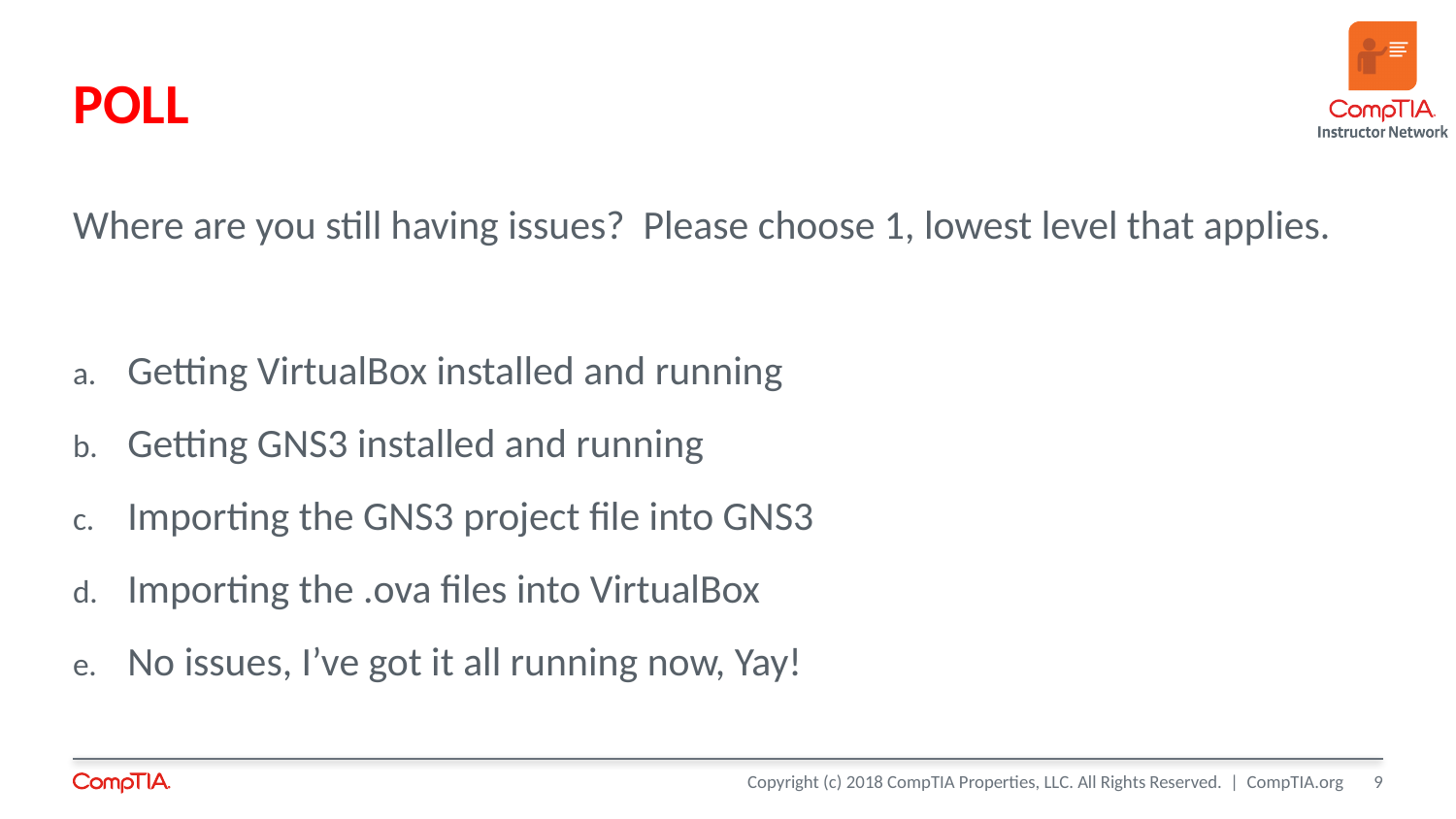

# POLL
Where are you still having issues?  Please choose 1, lowest level that applies.

Getting VirtualBox installed and running
Getting GNS3 installed and running
Importing the GNS3 project file into GNS3
Importing the .ova files into VirtualBox
No issues, I’ve got it all running now, Yay!

9